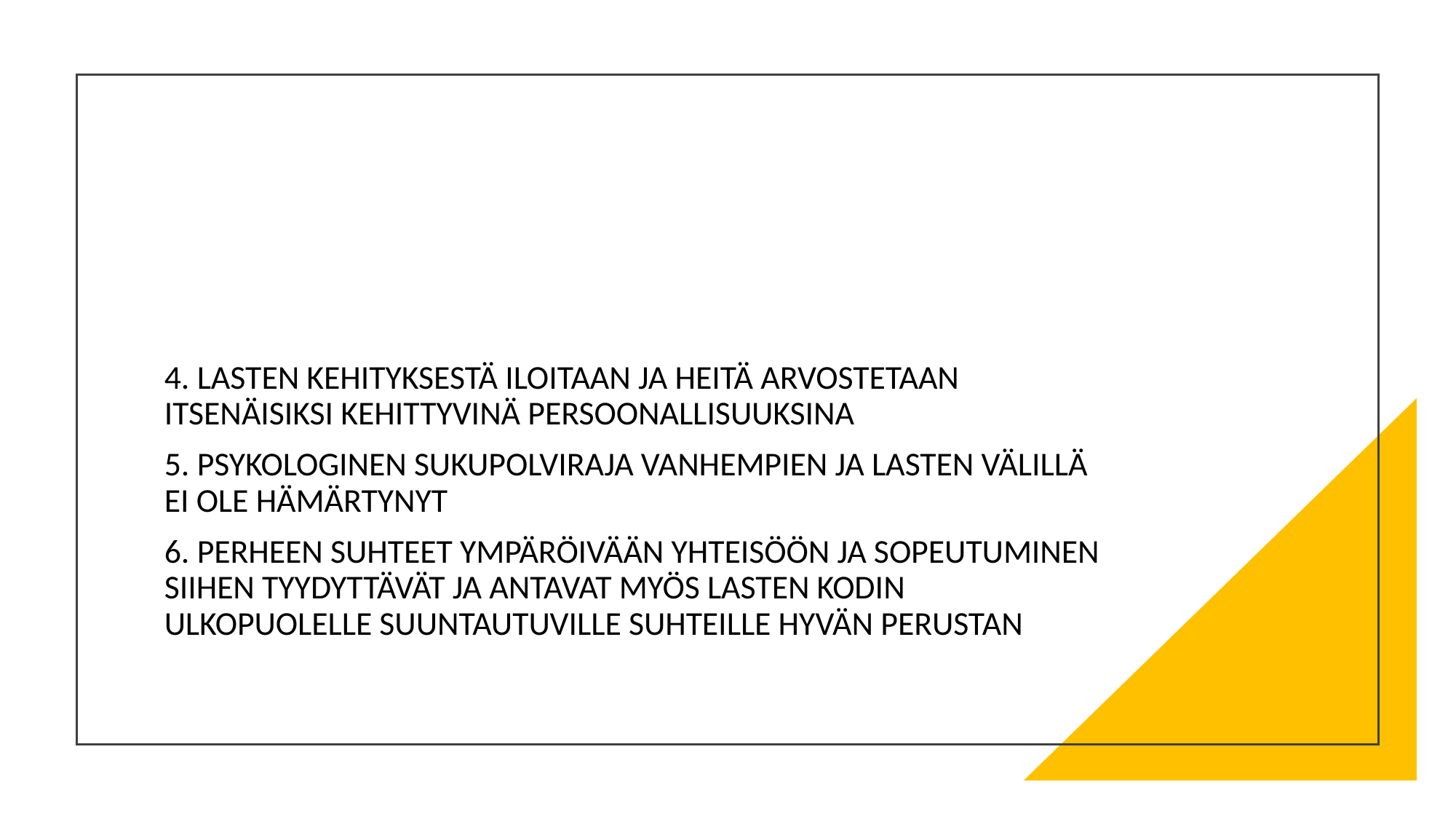

#
4. LASTEN KEHITYKSESTÄ ILOITAAN JA HEITÄ ARVOSTETAAN ITSENÄISIKSI KEHITTYVINÄ PERSOONALLISUUKSINA
5. PSYKOLOGINEN SUKUPOLVIRAJA VANHEMPIEN JA LASTEN VÄLILLÄ EI OLE HÄMÄRTYNYT
6. PERHEEN SUHTEET YMPÄRÖIVÄÄN YHTEISÖÖN JA SOPEUTUMINEN SIIHEN TYYDYTTÄVÄT JA ANTAVAT MYÖS LASTEN KODIN ULKOPUOLELLE SUUNTAUTUVILLE SUHTEILLE HYVÄN PERUSTAN